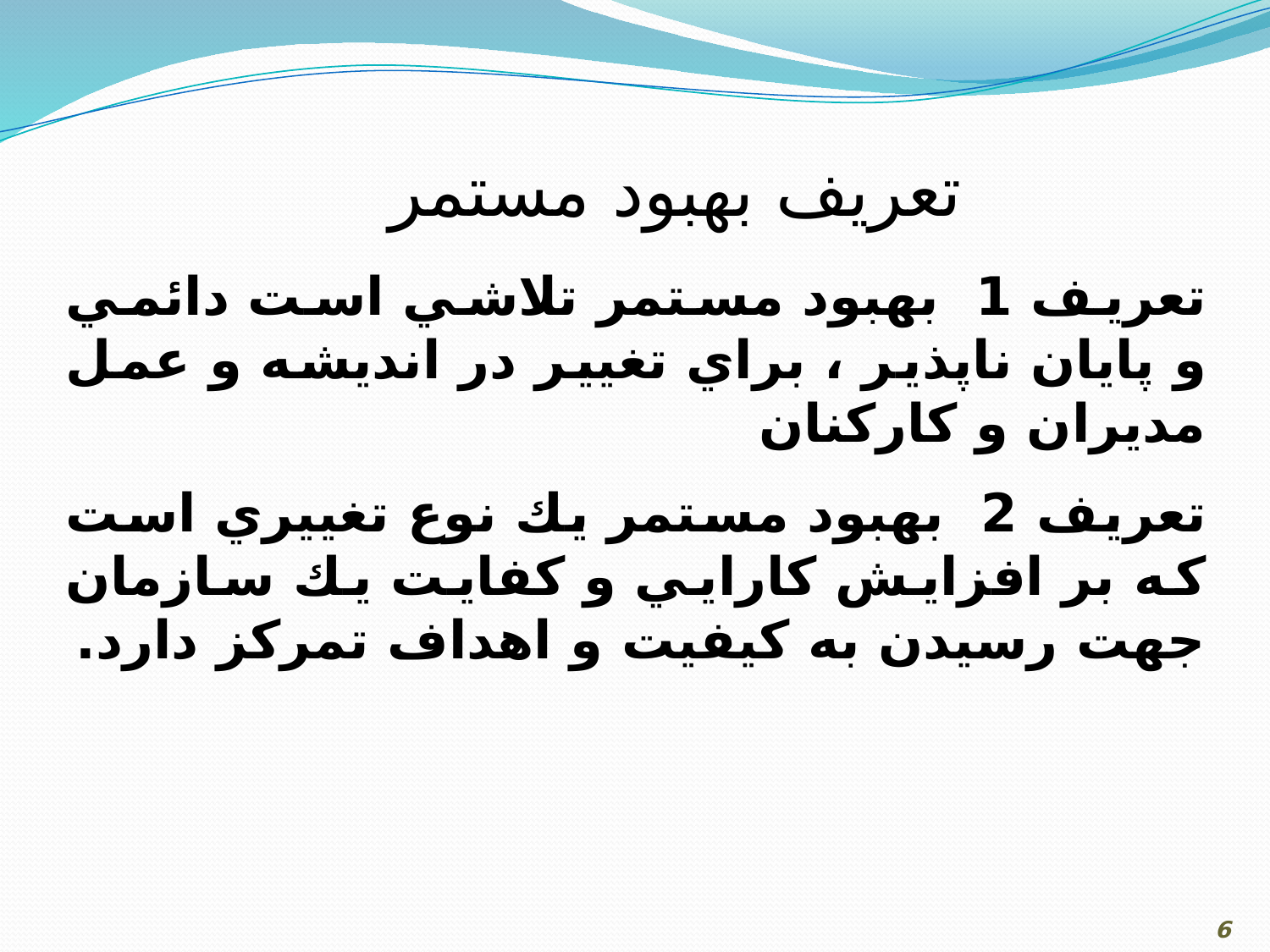

تعريف بهبود مستمر
تعريف 1  بهبود مستمر تلاشي است دائمي و پايان ناپذير ، براي تغيير در انديشه و عمل مديران و كاركنان
تعريف 2  بهبود مستمر يك نوع تغييري است كه بر افزايش كارايي و كفايت يك سازمان جهت رسيدن به كيفيت و اهداف تمركز دارد.